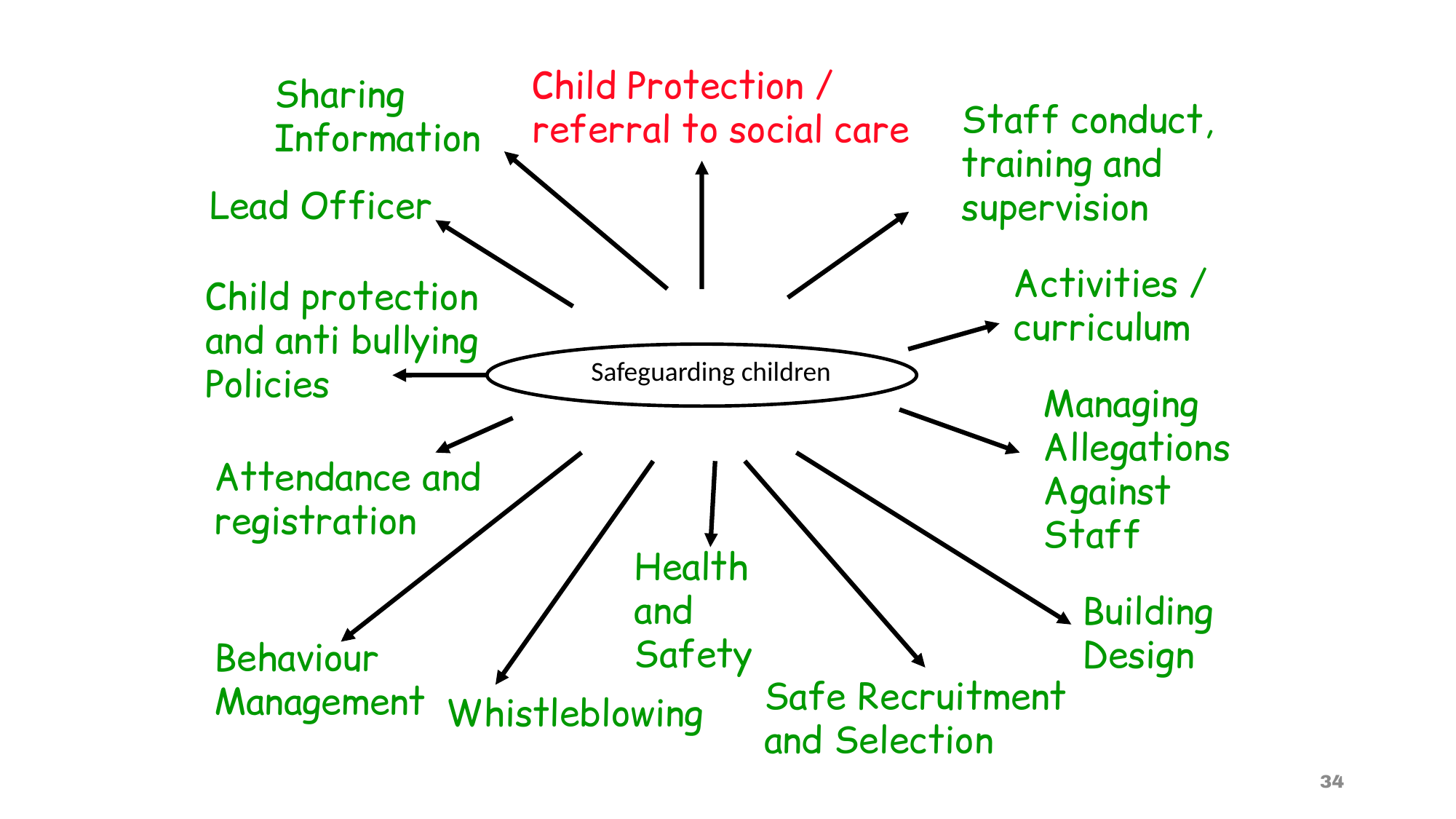

Child Protection / referral to social care
Sharing Information
Staff conduct, training and supervision

Lead Officer

Activities / curriculum
Child protection and anti bullying Policies

Safeguarding children

Managing Allegations Against Staff

Attendance and registration

Health and Safety
Building Design
Behaviour Management
Safe Recruitment and Selection
Whistleblowing
34